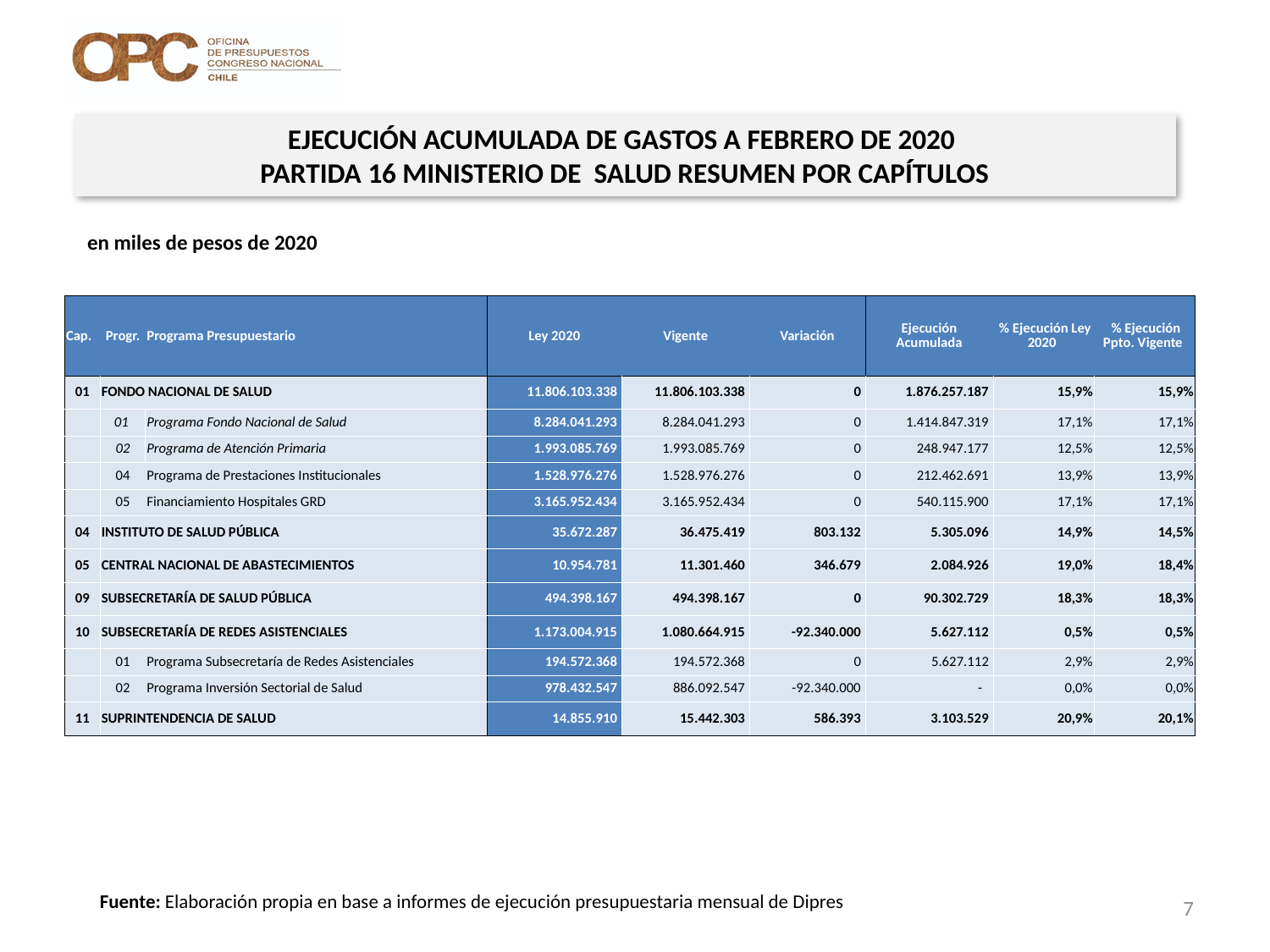

EJECUCIÓN ACUMULADA DE GASTOS A FEBRERO DE 2020
PARTIDA 16 MINISTERIO DE  SALUD RESUMEN POR CAPÍTULOS
en miles de pesos de 2020
| Cap. | Progr. | Programa Presupuestario | Ley 2020 | Vigente | Variación | Ejecución Acumulada | % Ejecución Ley 2020 | % Ejecución Ppto. Vigente |
| --- | --- | --- | --- | --- | --- | --- | --- | --- |
| 01 | FONDO NACIONAL DE SALUD |  | 11.806.103.338 | 11.806.103.338 | 0 | 1.876.257.187 | 15,9% | 15,9% |
|  | 01 | Programa Fondo Nacional de Salud | 8.284.041.293 | 8.284.041.293 | 0 | 1.414.847.319 | 17,1% | 17,1% |
|  | 02 | Programa de Atención Primaria | 1.993.085.769 | 1.993.085.769 | 0 | 248.947.177 | 12,5% | 12,5% |
|  | 04 | Programa de Prestaciones Institucionales | 1.528.976.276 | 1.528.976.276 | 0 | 212.462.691 | 13,9% | 13,9% |
|  | 05 | Financiamiento Hospitales GRD | 3.165.952.434 | 3.165.952.434 | 0 | 540.115.900 | 17,1% | 17,1% |
| 04 | INSTITUTO DE SALUD PÚBLICA |  | 35.672.287 | 36.475.419 | 803.132 | 5.305.096 | 14,9% | 14,5% |
| 05 | CENTRAL NACIONAL DE ABASTECIMIENTOS |  | 10.954.781 | 11.301.460 | 346.679 | 2.084.926 | 19,0% | 18,4% |
| 09 | SUBSECRETARÍA DE SALUD PÚBLICA |  | 494.398.167 | 494.398.167 | 0 | 90.302.729 | 18,3% | 18,3% |
| 10 | SUBSECRETARÍA DE REDES ASISTENCIALES |  | 1.173.004.915 | 1.080.664.915 | -92.340.000 | 5.627.112 | 0,5% | 0,5% |
|  | 01 | Programa Subsecretaría de Redes Asistenciales | 194.572.368 | 194.572.368 | 0 | 5.627.112 | 2,9% | 2,9% |
|  | 02 | Programa Inversión Sectorial de Salud | 978.432.547 | 886.092.547 | -92.340.000 | - | 0,0% | 0,0% |
| 11 | SUPRINTENDENCIA DE SALUD |  | 14.855.910 | 15.442.303 | 586.393 | 3.103.529 | 20,9% | 20,1% |
Fuente: Elaboración propia en base a informes de ejecución presupuestaria mensual de Dipres
7